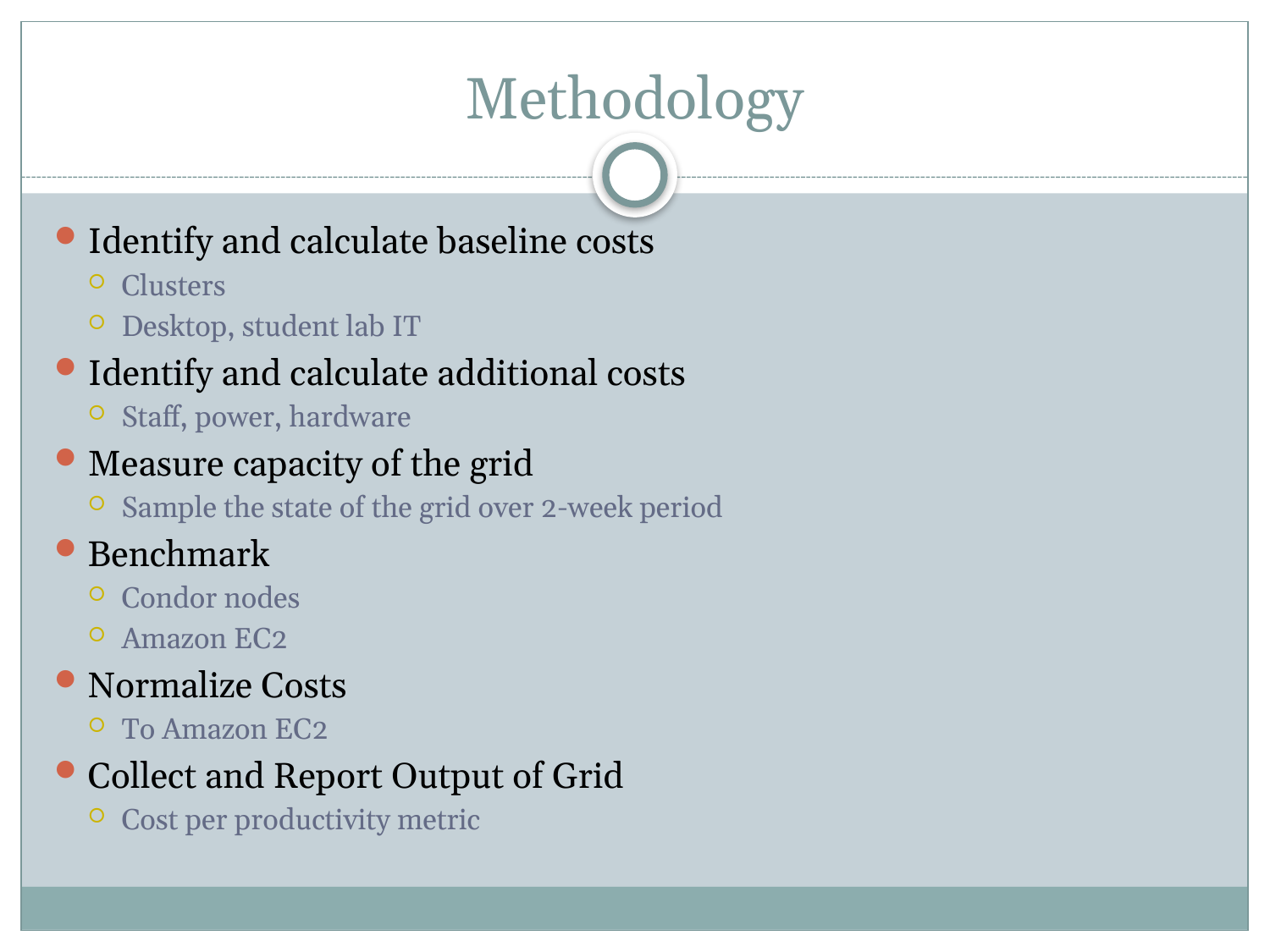

# Methodology
Identify and calculate baseline costs
Clusters
Desktop, student lab IT
Identify and calculate additional costs
Staff, power, hardware
Measure capacity of the grid
Sample the state of the grid over 2-week period
Benchmark
Condor nodes
Amazon EC2
Normalize Costs
To Amazon EC2
Collect and Report Output of Grid
Cost per productivity metric